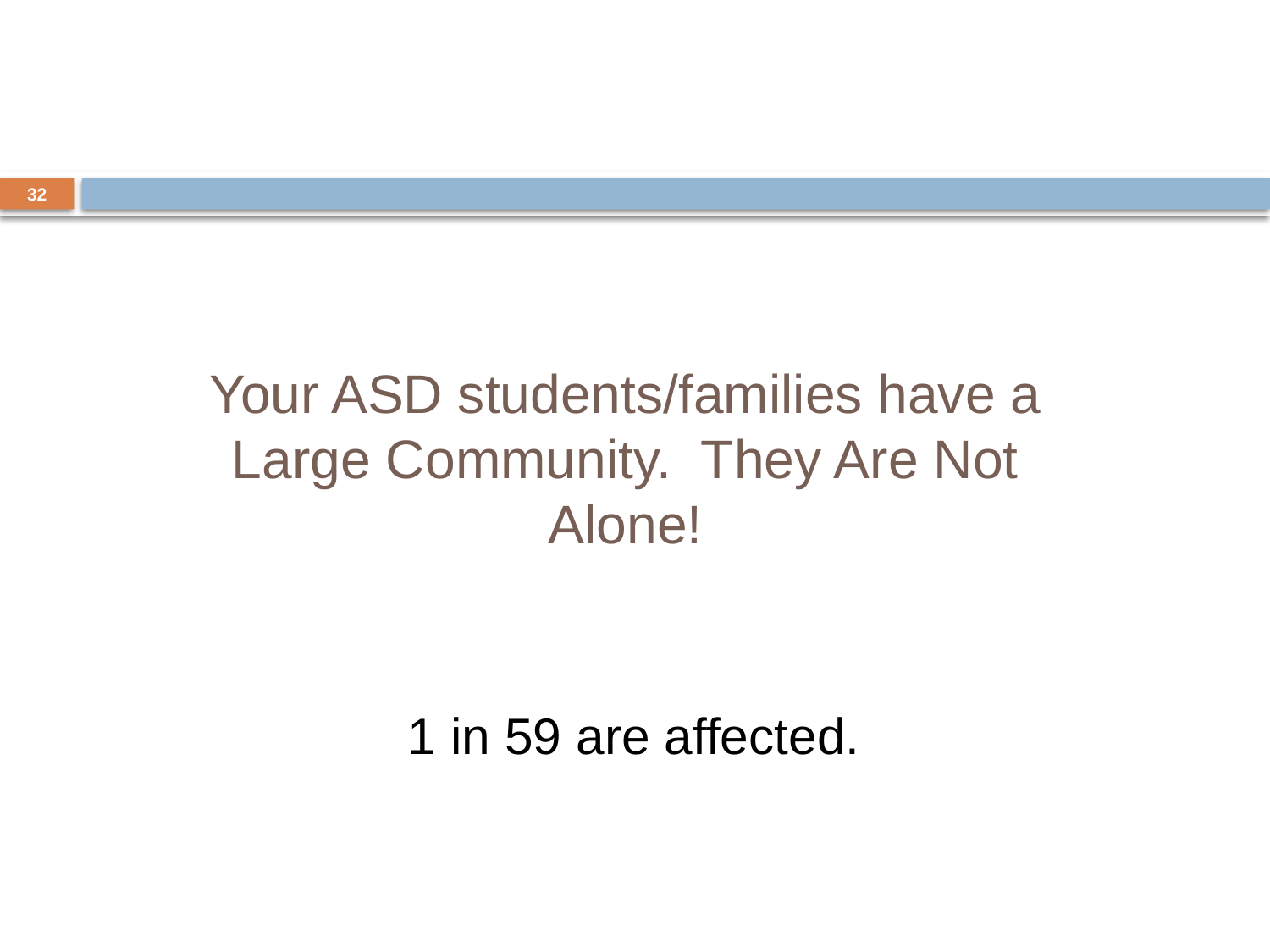

32
# Your ASD students/families have a Large Community.  They Are Not Alone!
1 in 59 are affected.